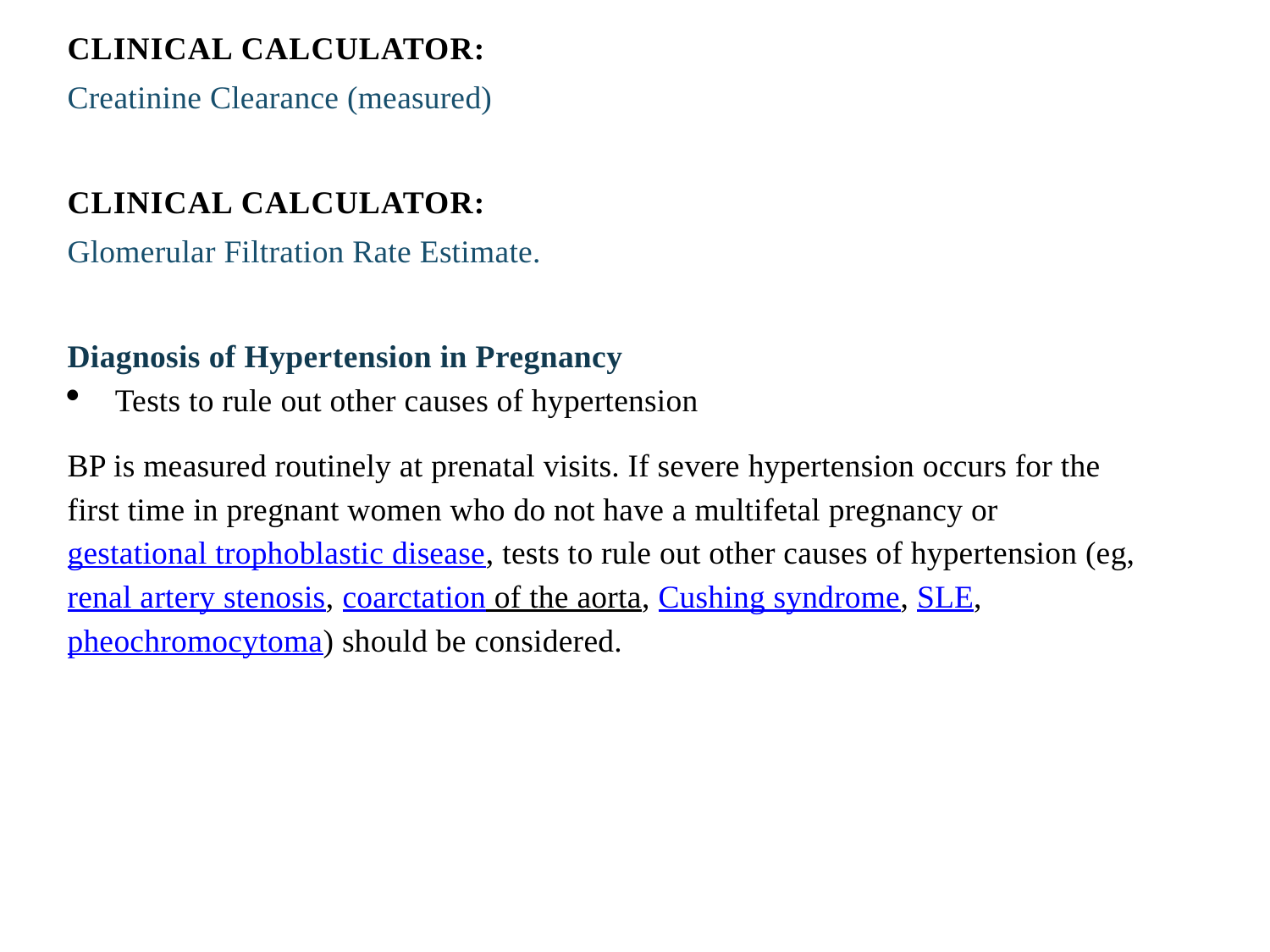

CLINICAL CALCULATOR:
Creatinine Clearance (measured)

CLINICAL CALCULATOR:
Glomerular Filtration Rate Estimate.

Diagnosis of Hypertension in Pregnancy
Tests to rule out other causes of hypertension
BP is measured routinely at prenatal visits. If severe hypertension occurs for the first time in pregnant women who do not have a multifetal pregnancy or gestational trophoblastic disease, tests to rule out other causes of hypertension (eg, renal artery stenosis, coarctation of the aorta, Cushing syndrome, SLE, pheochromocytoma) should be considered.